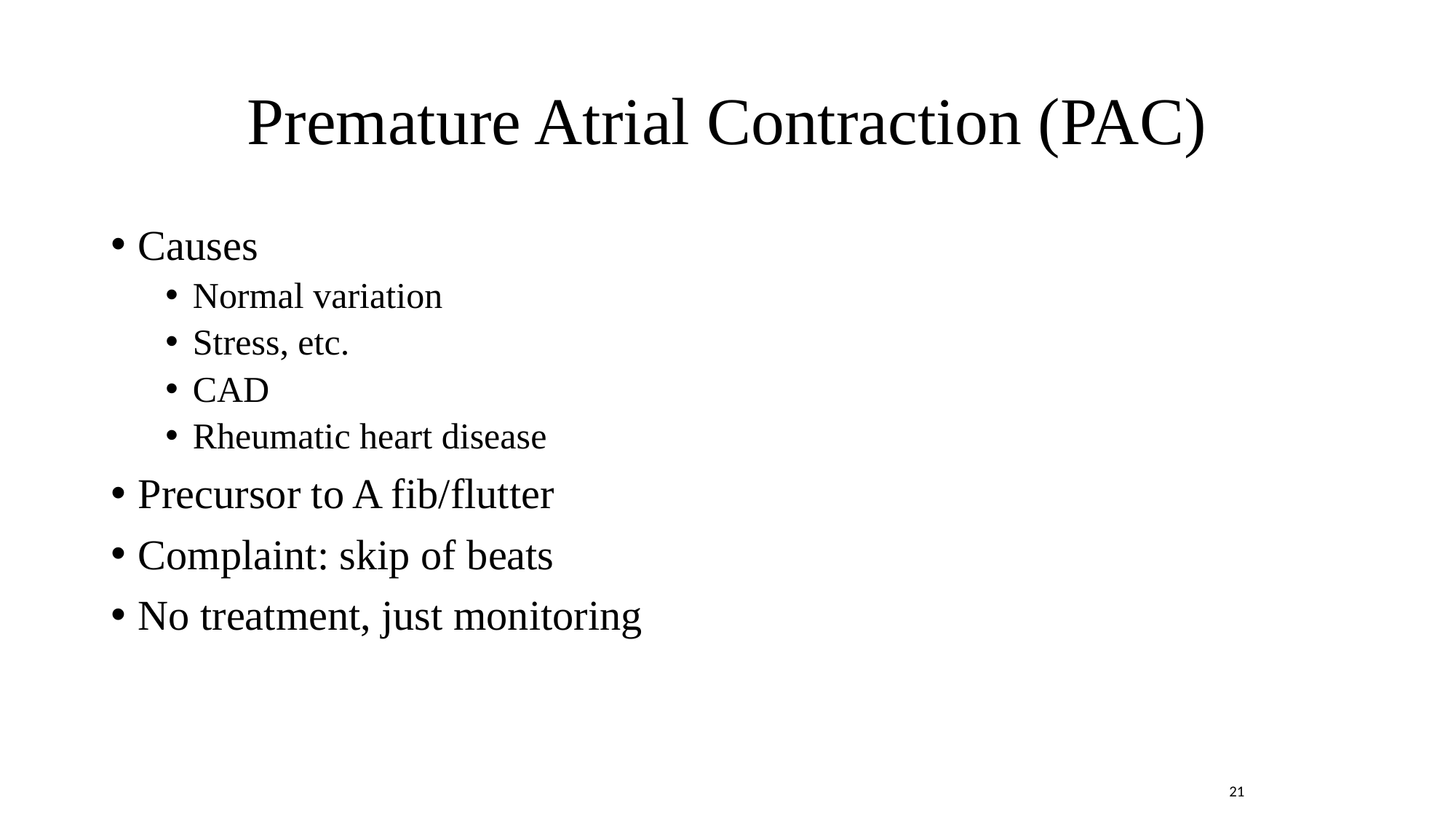

# Premature Atrial Contraction (PAC)
Causes
Normal variation
Stress, etc.
CAD
Rheumatic heart disease
Precursor to A fib/flutter
Complaint: skip of beats
No treatment, just monitoring
21